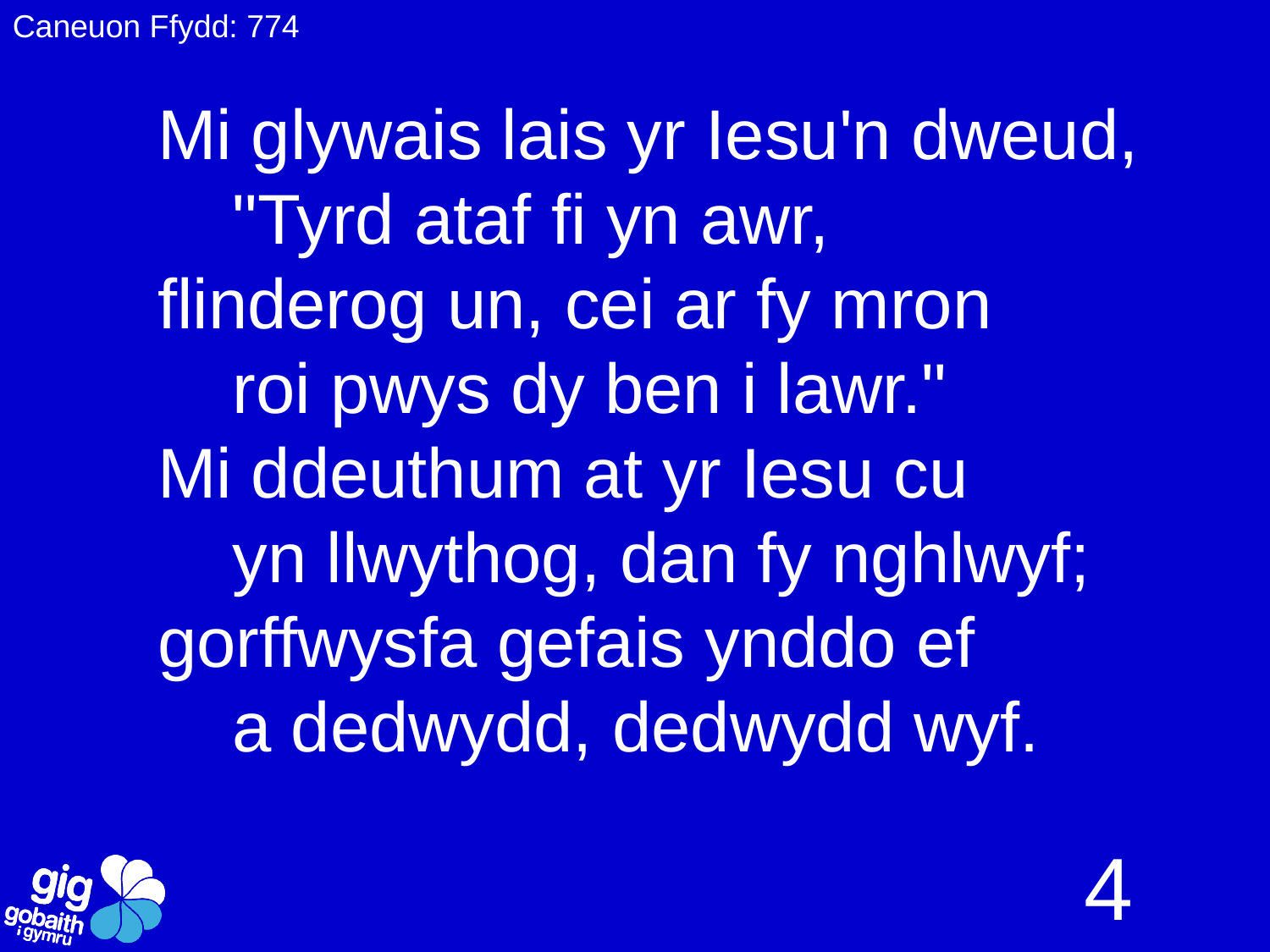

Caneuon Ffydd: 774

Mi glywais lais yr Iesu'n dweud,
			"Tyrd ataf fi yn awr,
flinderog un, cei ar fy mron
			roi pwys dy ben i lawr."
Mi ddeuthum at yr Iesu cu
			yn llwythog, dan fy nghlwyf;
gorffwysfa gefais ynddo ef
			a dedwydd, dedwydd wyf.
4